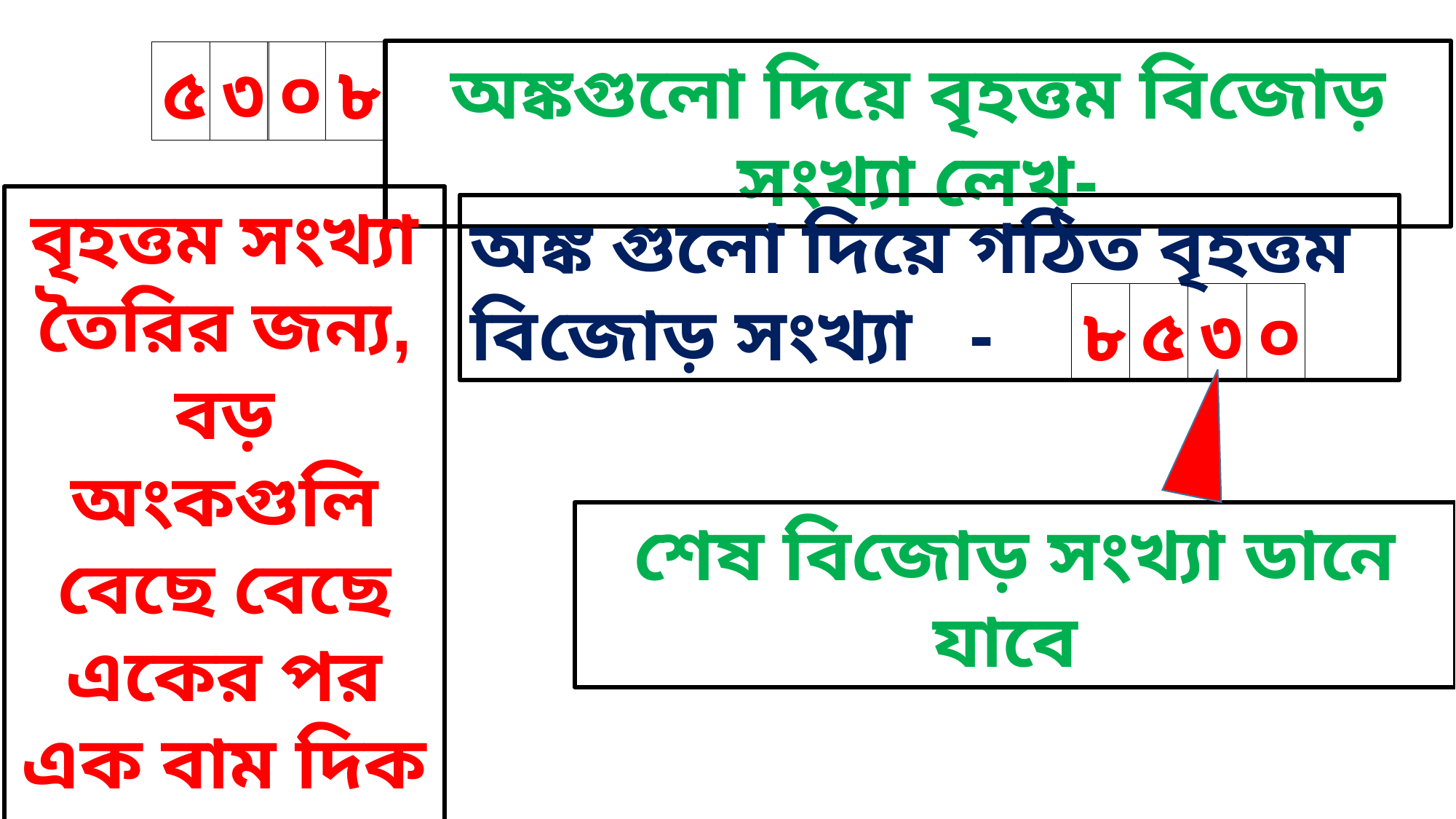

অঙ্কগুলো দিয়ে বৃহত্তম বিজোড় সংখ্যা লেখ-
০
৮
৫
৩
বৃহত্তম সংখ্যা তৈরির জন্য, বড় অংকগুলি বেছে বেছে একের পর এক বাম দিক থেকে সাজাতে হয়-
অঙ্ক গুলো দিয়ে গঠিত বৃহত্তম বিজোড় সংখ্যা   -
৩
৮
৫
০

শেষ বিজোড় সংখ্যা ডানে যাবে